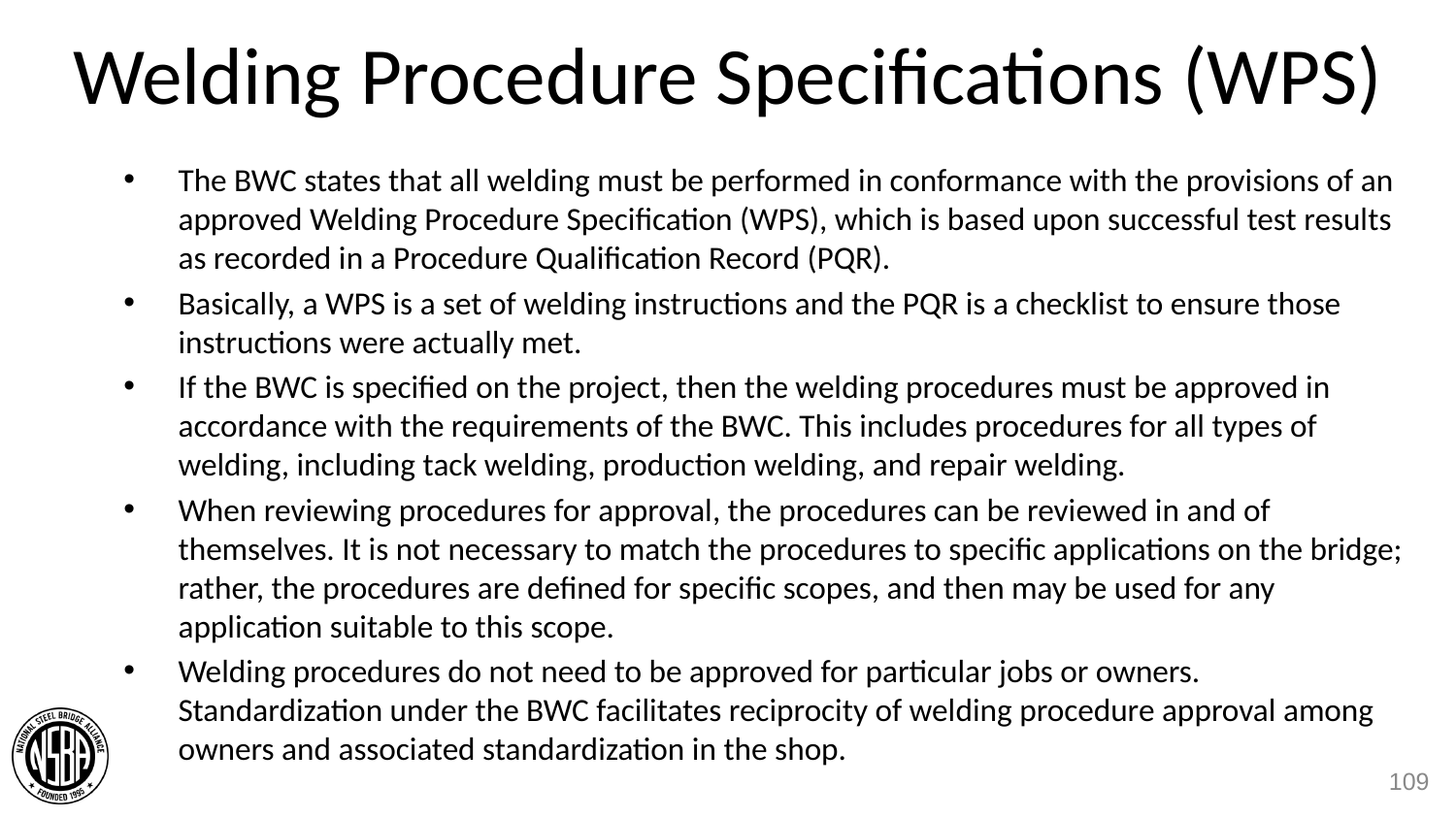

# Welding Procedure Specifications (WPS)
The BWC states that all welding must be performed in conformance with the provisions of an approved Welding Procedure Specification (WPS), which is based upon successful test results as recorded in a Procedure Qualification Record (PQR).
Basically, a WPS is a set of welding instructions and the PQR is a checklist to ensure those instructions were actually met.
If the BWC is specified on the project, then the welding procedures must be approved in accordance with the requirements of the BWC. This includes procedures for all types of welding, including tack welding, production welding, and repair welding.
When reviewing procedures for approval, the procedures can be reviewed in and of themselves. It is not necessary to match the procedures to specific applications on the bridge; rather, the procedures are defined for specific scopes, and then may be used for any application suitable to this scope.
Welding procedures do not need to be approved for particular jobs or owners. Standardization under the BWC facilitates reciprocity of welding procedure approval among owners and associated standardization in the shop.
109